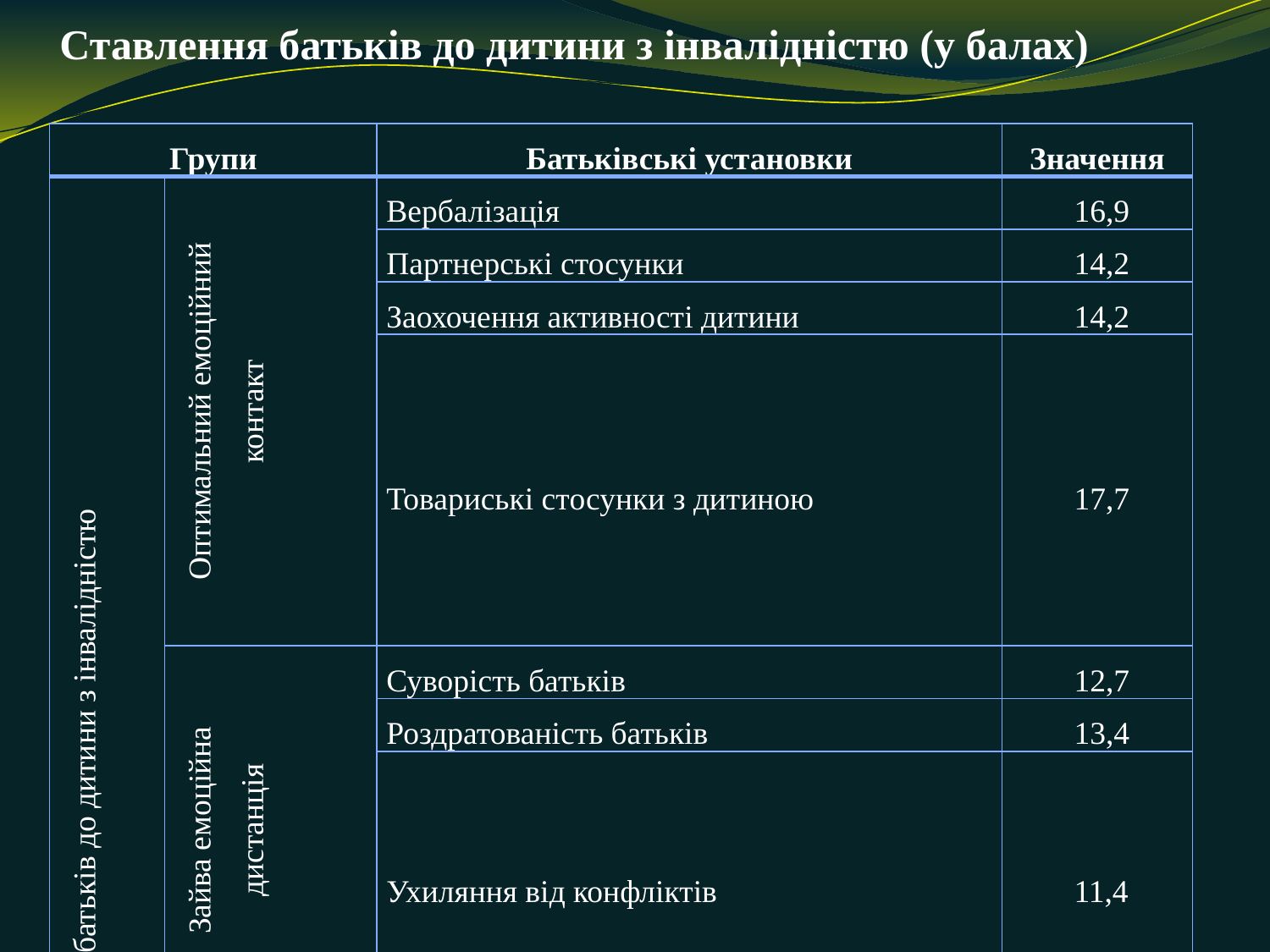

# Ставлення батьків до дитини з інвалідністю (у балах)
| Групи |  | Батьківські установки | Значення |
| --- | --- | --- | --- |
| Ставлення батьків до дитини з інвалідністю | Оптимальний емоційний контакт | Вербалізація | 16,9 |
|  |  | Партнерські стосунки | 14,2 |
|  |  | Заохочення активності дитини | 14,2 |
|  |  | Товариські стосунки з дитиною | 17,7 |
|  | Зайва емоційна дистанція | Суворість батьків | 12,7 |
|  |  | Роздратованість батьків | 13,4 |
|  |  | Ухиляння від конфліктів | 11,4 |
|  | Зайва концентрація на дитині | Надмірна турбота | 12,6 |
|  |  | Пригнічення волі дитини | 13,2 |
|  |  | Побоювання образити | 13,2 |
|  |  | Залежність матері від дитини | 12,3 |
|  |  | Пригнічення агресивності дитини | 12,5 |
|  |  | Пригнічення сексуальності дитини | 12,2 |
|  |  | Втручання у світ дитини | 15,1 |
|  |  | Прагнення прискорити розвиток дитини | 11,7 |